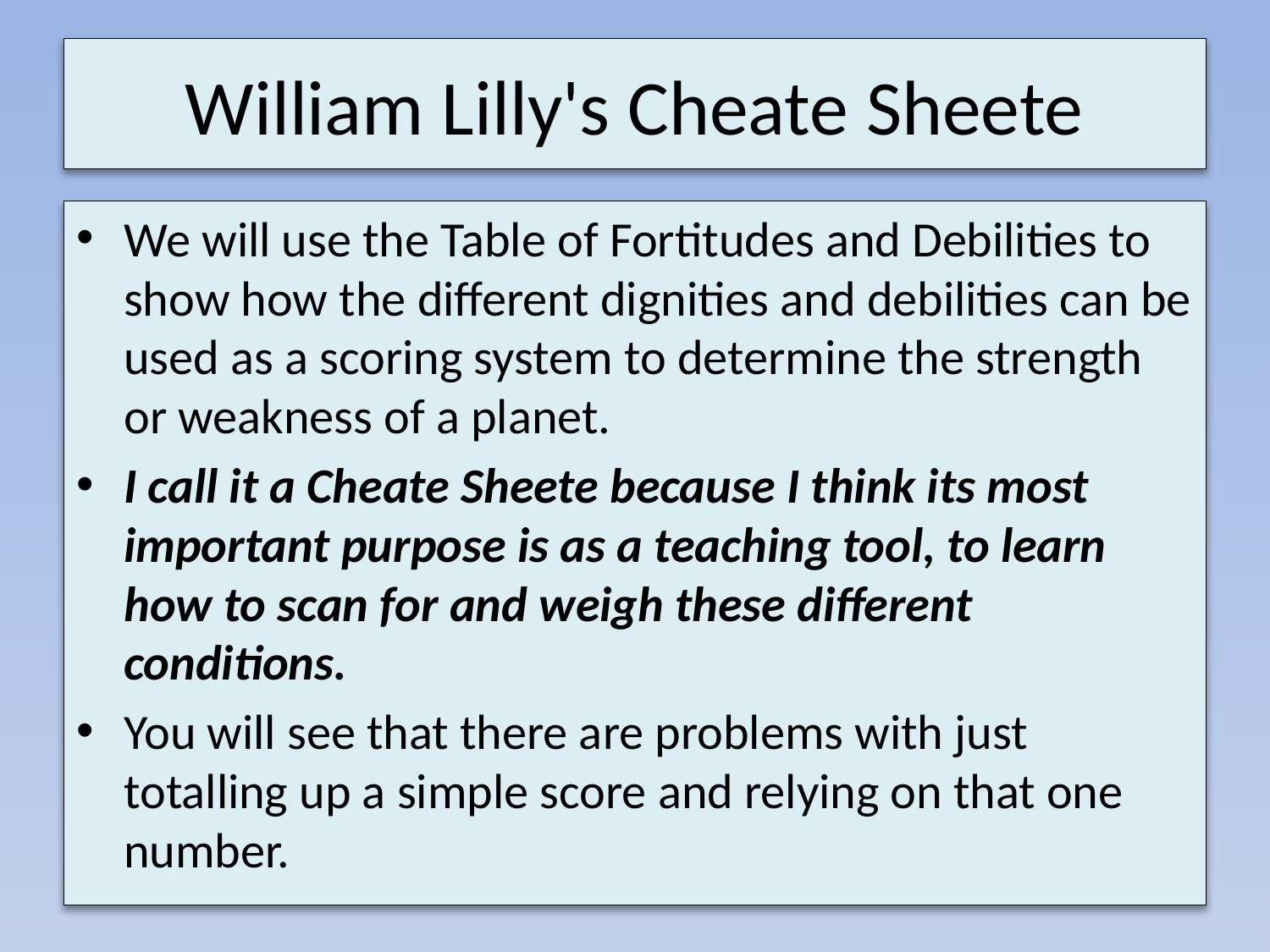

# William Lilly's Cheate Sheete
We will use the Table of Fortitudes and Debilities to show how the different dignities and debilities can be used as a scoring system to determine the strength or weakness of a planet.
I call it a Cheate Sheete because I think its most important purpose is as a teaching tool, to learn how to scan for and weigh these different conditions.
You will see that there are problems with just totalling up a simple score and relying on that one number.